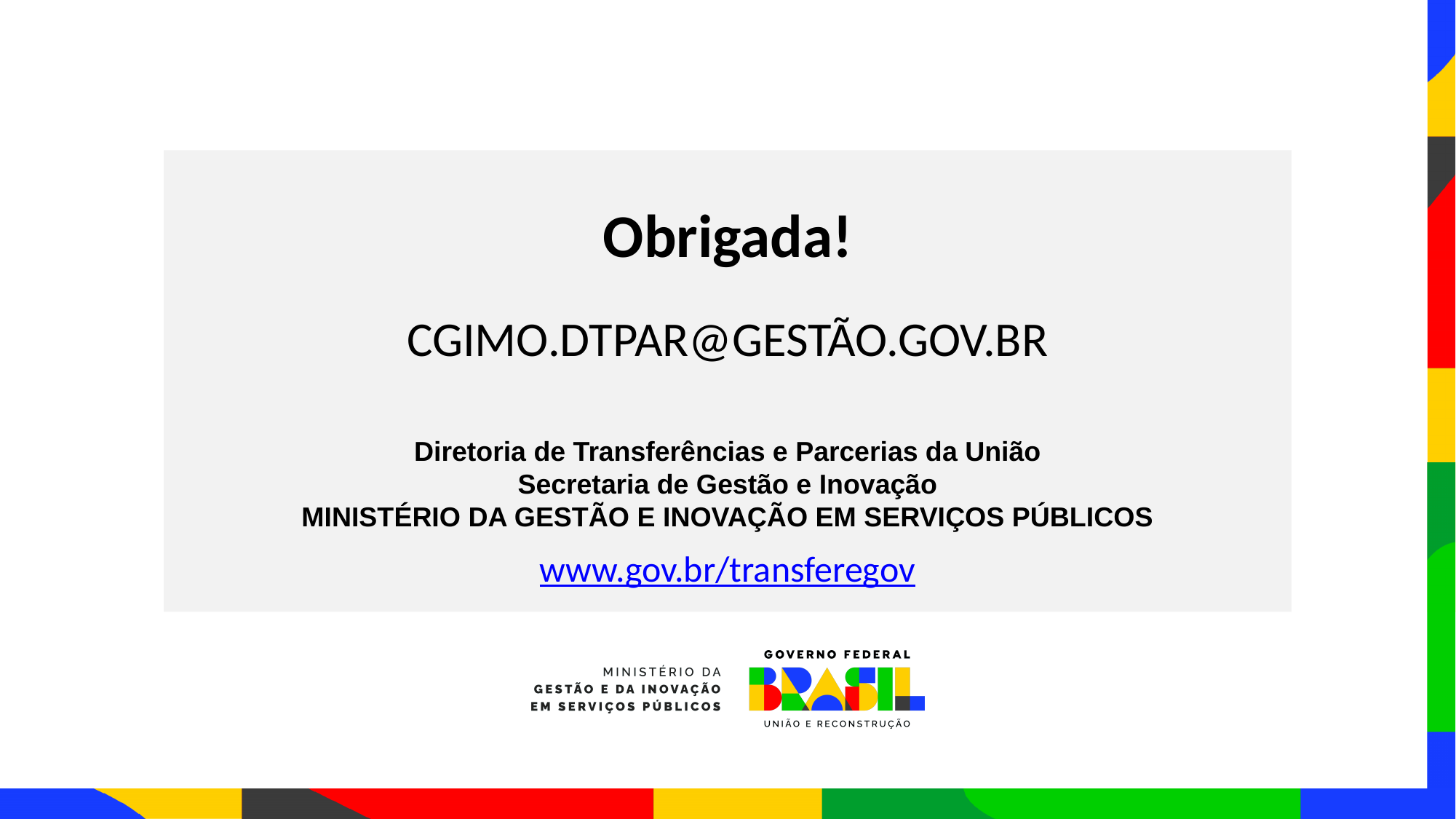

Obrigada!
# Diretoria de Transferências e Parcerias da União Secretaria de Gestão e Inovação MINISTÉRIO DA GESTÃO E INOVAÇÃO EM SERVIÇOS PÚBLICOS
CGIMO.DTPAR@GESTÃO.GOV.BR
www.gov.br/transferegov